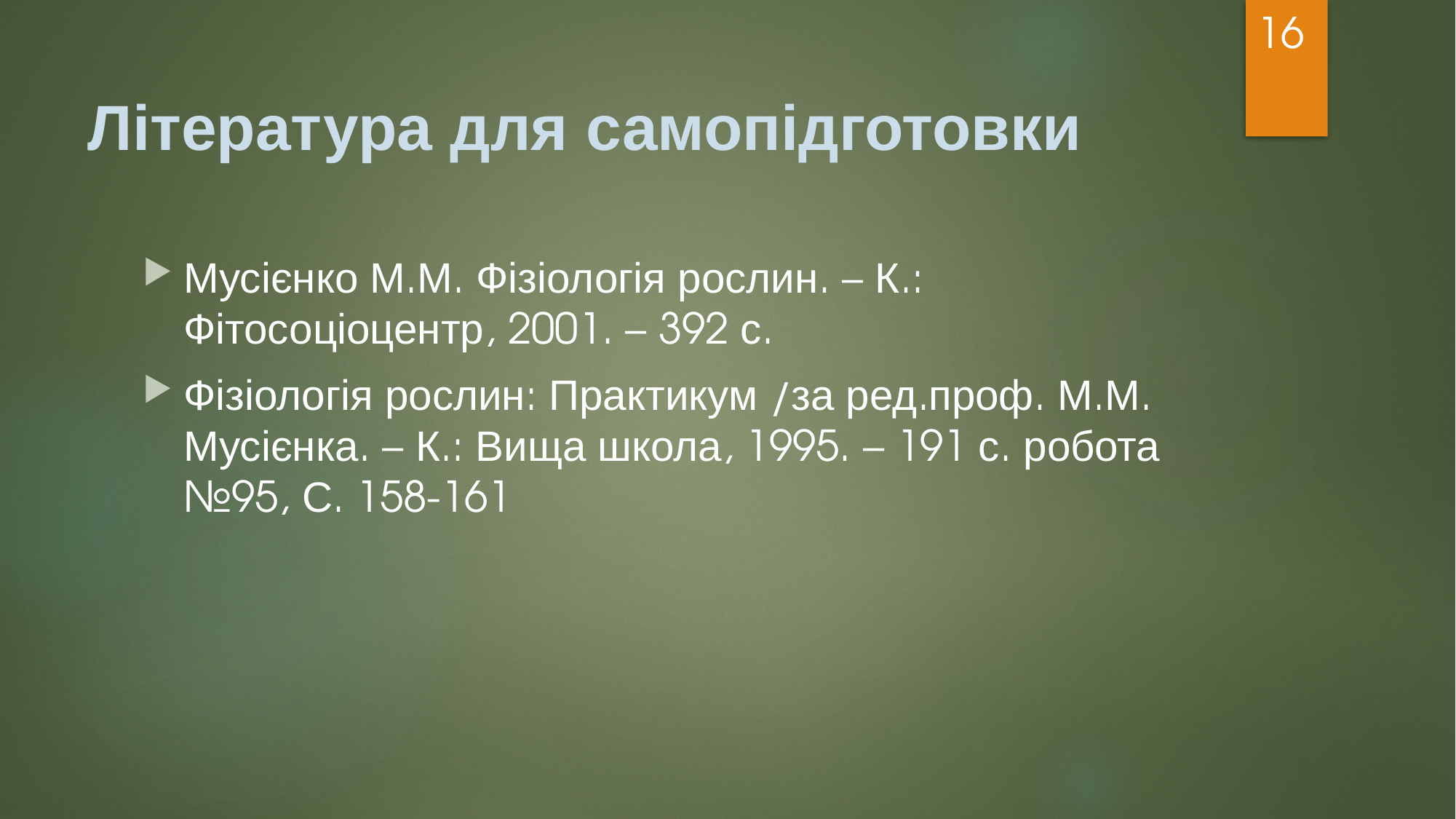

16
# Література для самопідготовки
Мусієнко М.М. Фізіологія рослин. – К.: Фітосоціоцентр, 2001. – 392 с.
Фізіологія рослин: Практикум /за ред.проф. М.М. Мусієнка. – К.: Вища школа, 1995. – 191 с. робота №95, С. 158-161